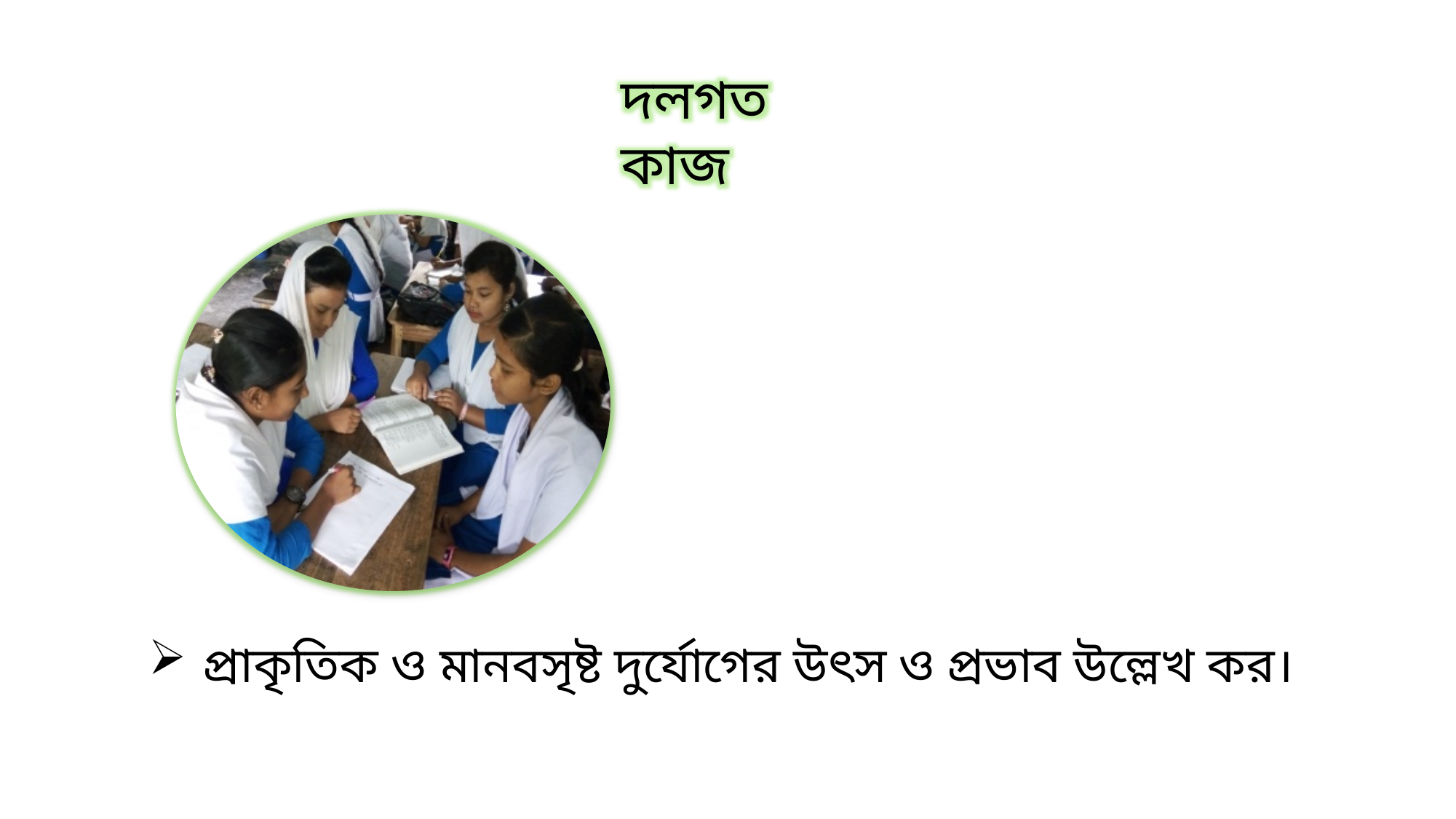

দলগত কাজ

প্রাকৃতিক ও মানবসৃষ্ট দুর্যোগের উৎস ও প্রভাব উল্লেখ কর।